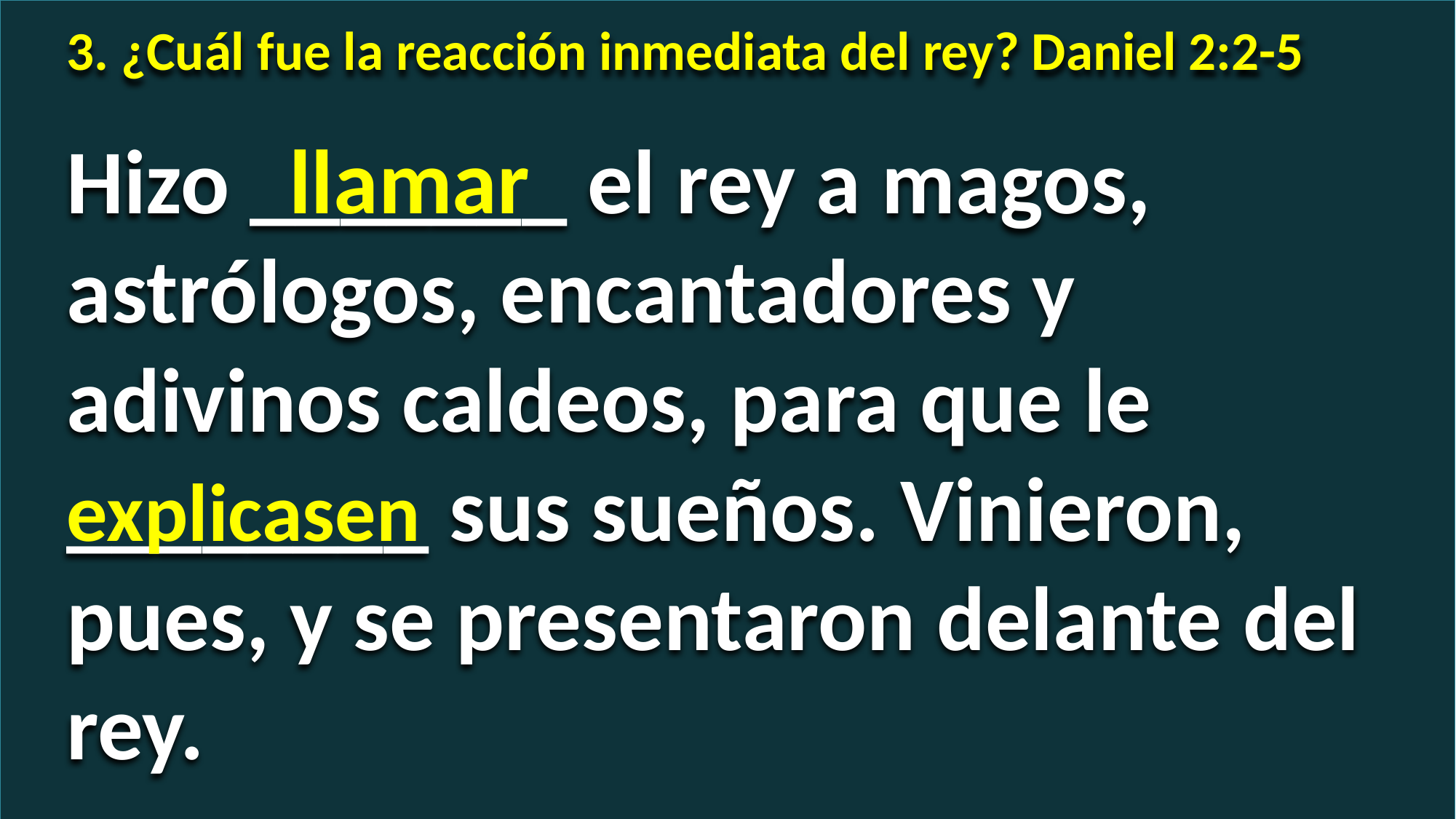

3. ¿Cuál fue la reacción inmediata del rey? Daniel 2:2-5
Hizo _______ el rey a magos, astrólogos, encantadores y adivinos caldeos, para que le ________ sus sueños. Vinieron, pues, y se presentaron delante del rey.
llamar
explicasen